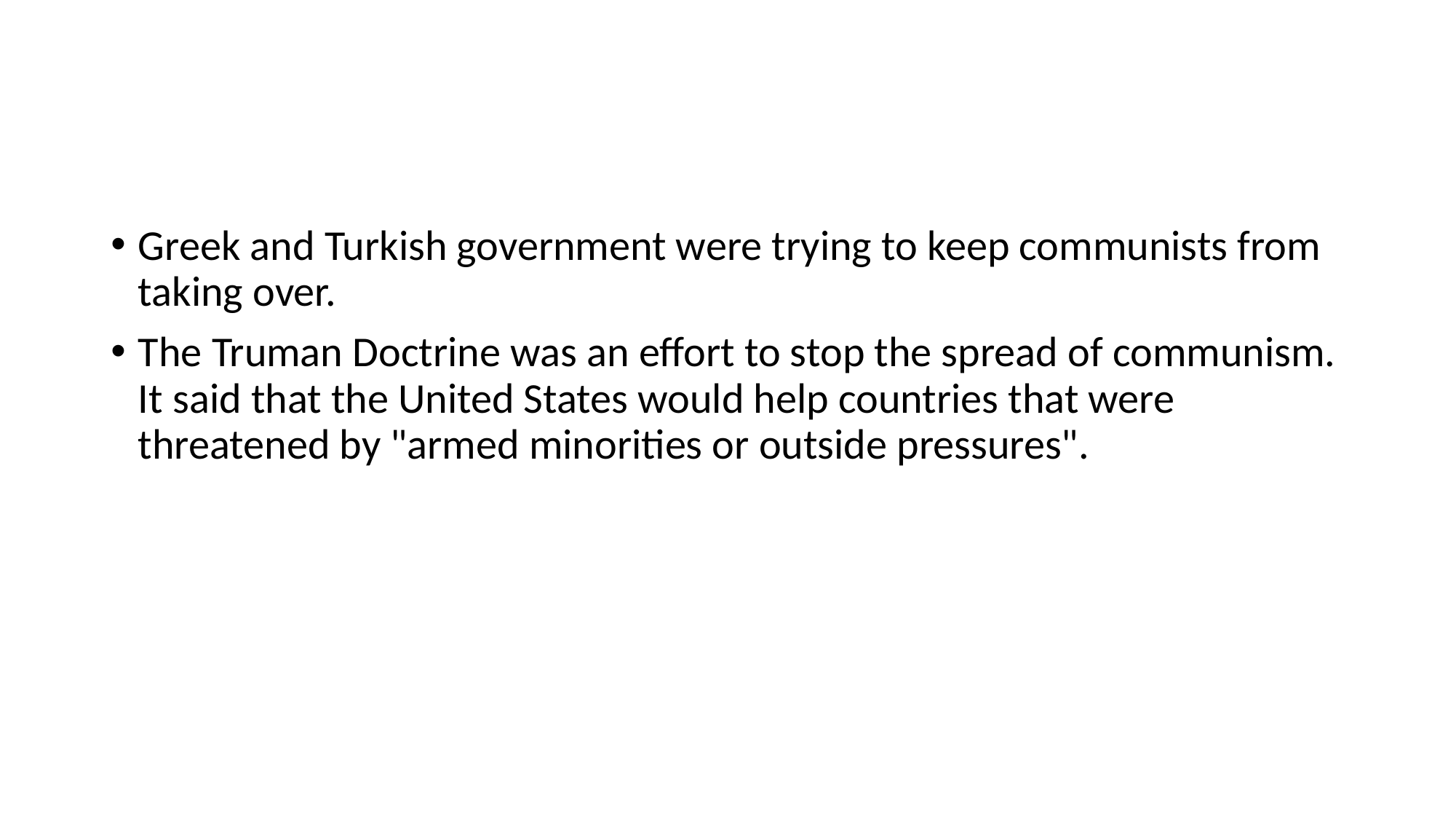

#
Greek and Turkish government were trying to keep communists from taking over.
The Truman Doctrine was an effort to stop the spread of communism. It said that the United States would help countries that were threatened by "armed minorities or outside pressures".